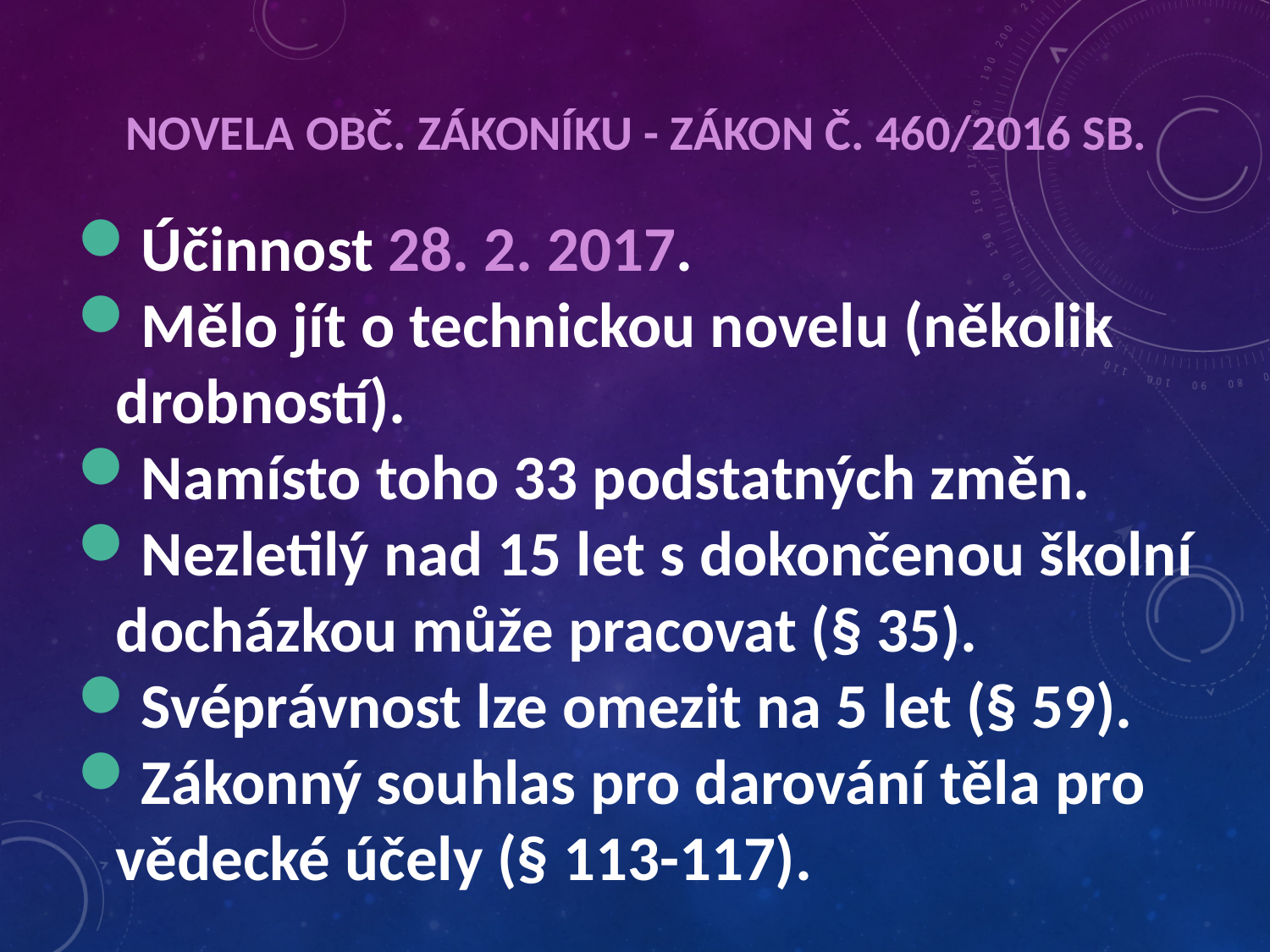

# Novela obč. zákoníku - zákon č. 460/2016 Sb.
Účinnost 28. 2. 2017.
Mělo jít o technickou novelu (několik drobností).
Namísto toho 33 podstatných změn.
Nezletilý nad 15 let s dokončenou školní docházkou může pracovat (§ 35).
Svéprávnost lze omezit na 5 let (§ 59).
Zákonný souhlas pro darování těla pro vědecké účely (§ 113-117).